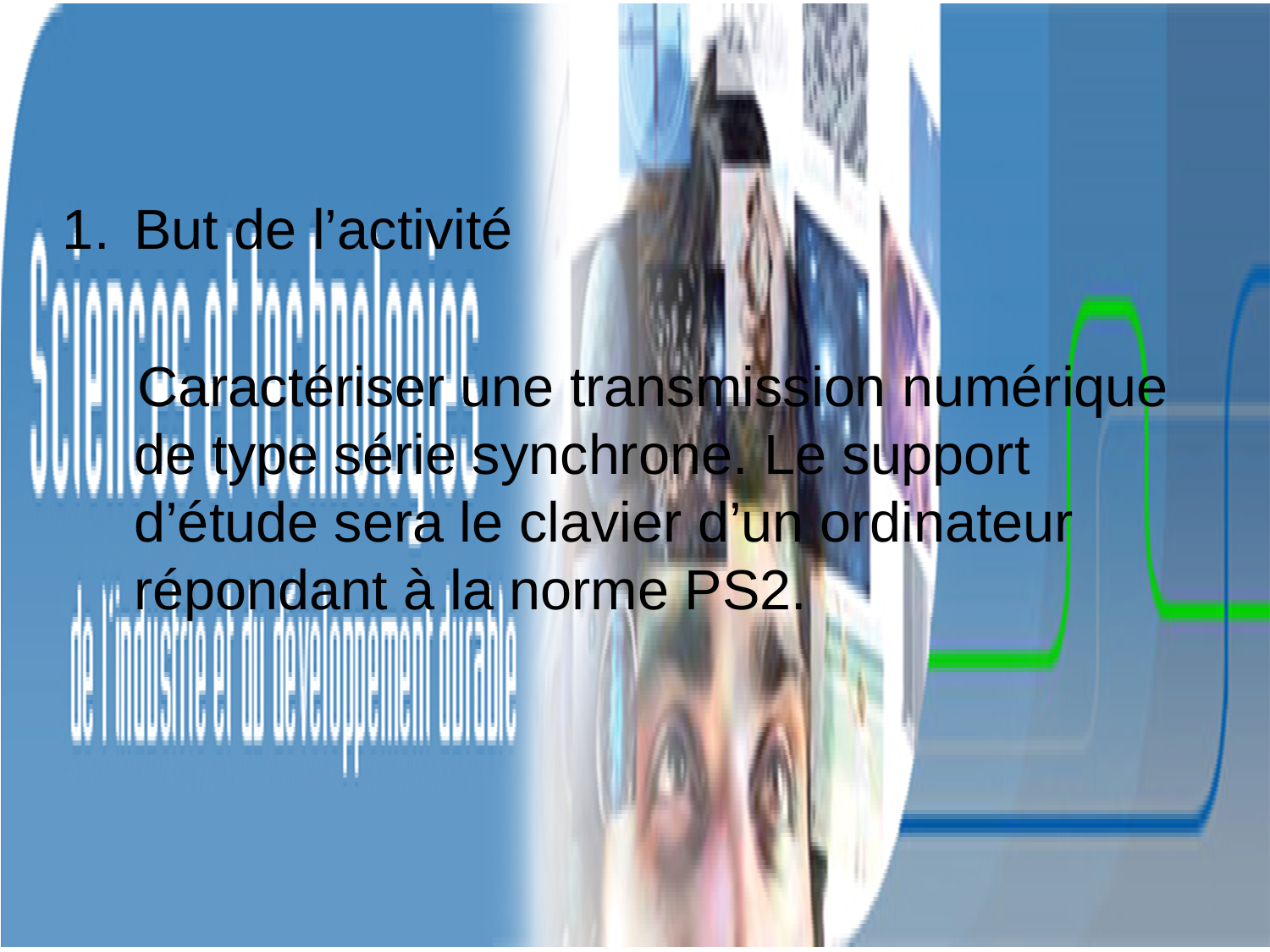

But de l’activité

Caractériser une transmission numérique de type série synchrone. Le support d’étude sera le clavier d’un ordinateur répondant à la norme PS2.